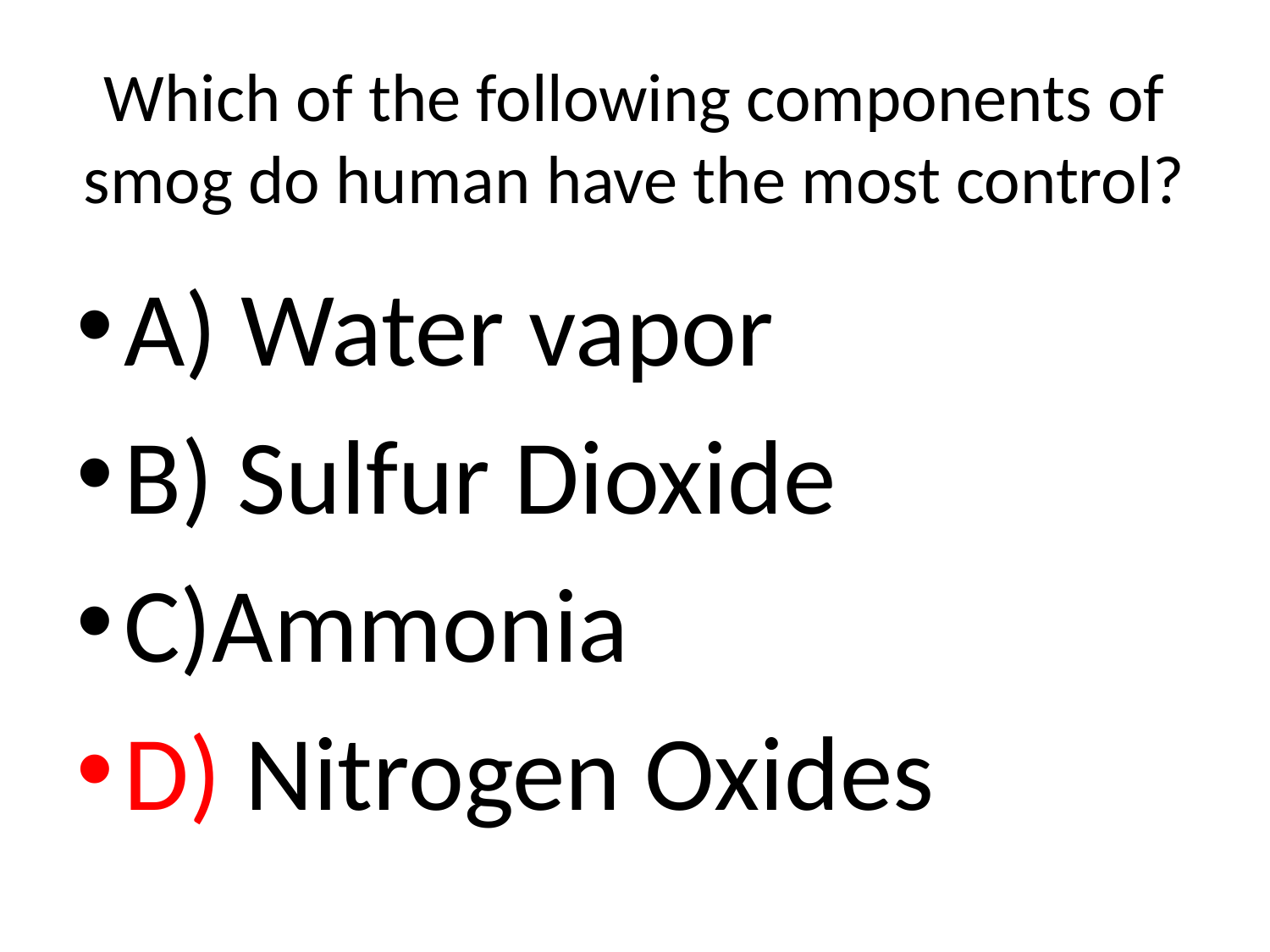

# Which of the following components of smog do human have the most control?
A) Water vapor
B) Sulfur Dioxide
C)Ammonia
D) Nitrogen Oxides